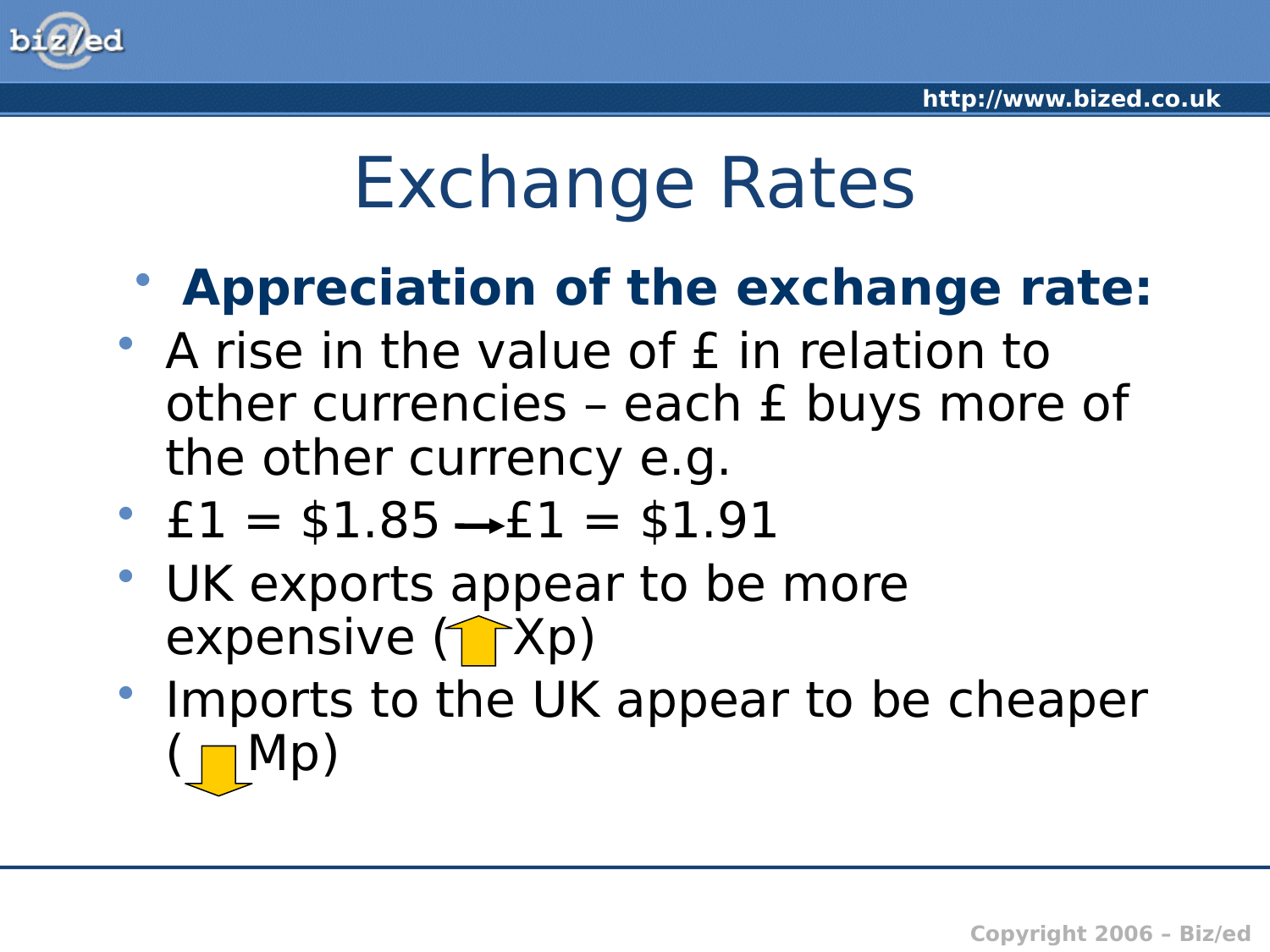

# Exchange Rates
Appreciation of the exchange rate:
A rise in the value of £ in relation to other currencies – each £ buys more of the other currency e.g.
£1 = $1.85    £1 = $1.91
UK exports appear to be more expensive (    Xp)
Imports to the UK appear to be cheaper (    Mp)